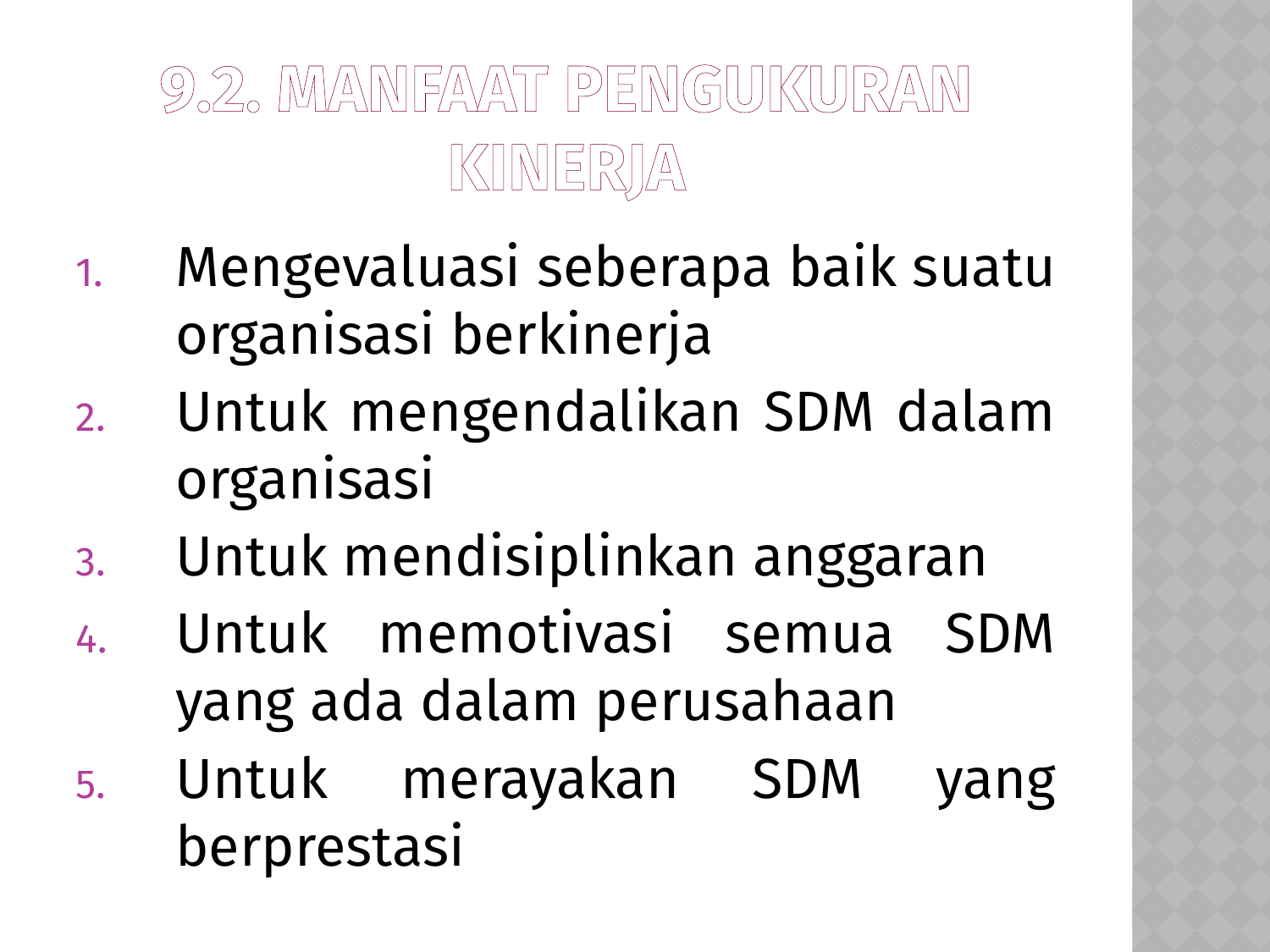

# 9.2. MANFAAT PENGUKURAN KINERJA
Mengevaluasi seberapa baik suatu organisasi berkinerja
Untuk mengendalikan SDM dalam organisasi
Untuk mendisiplinkan anggaran
Untuk memotivasi semua SDM yang ada dalam perusahaan
Untuk merayakan SDM yang berprestasi